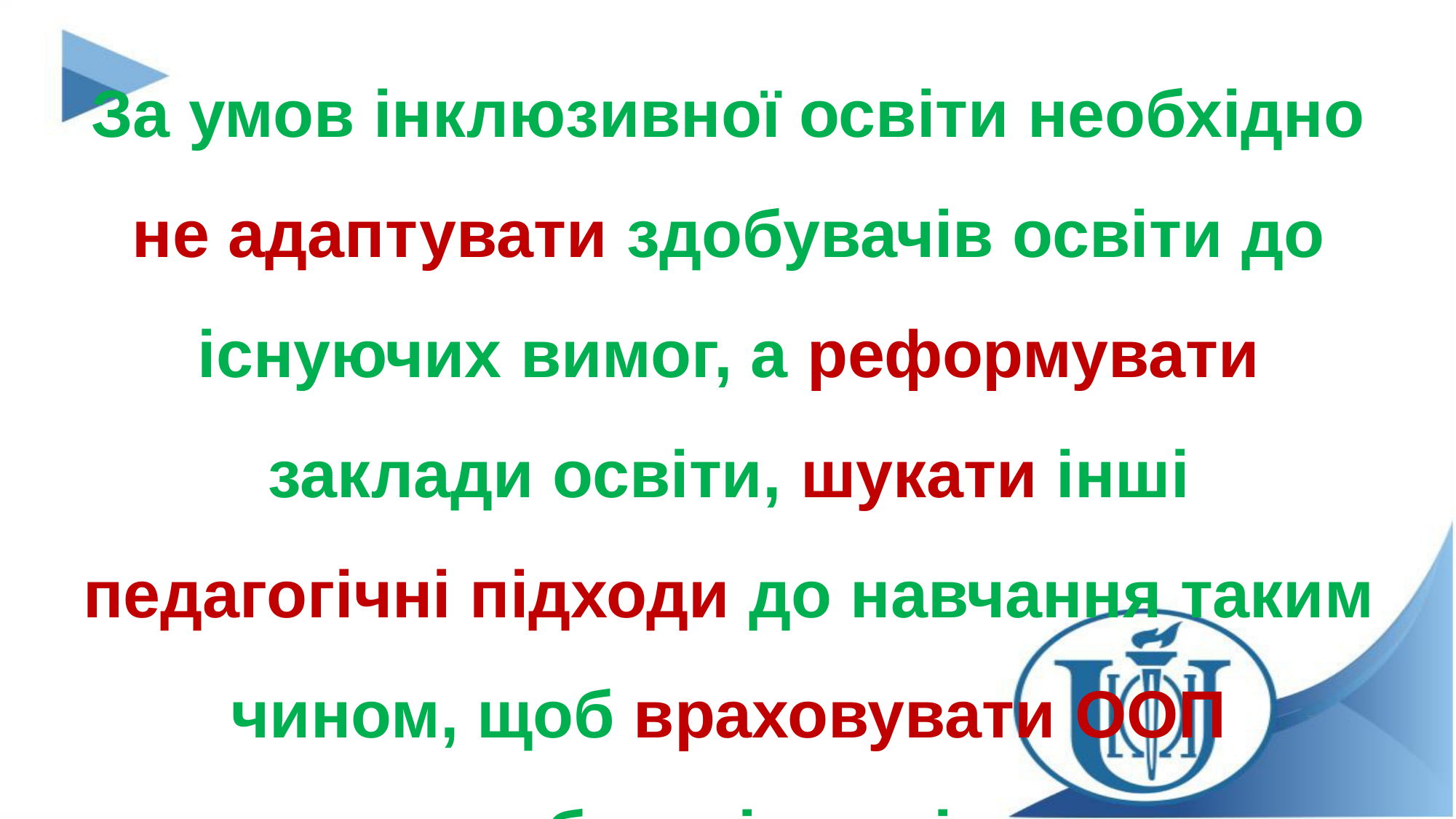

За умов інклюзивної освіти необхідно не адаптувати здобувачів освіти до існуючих вимог, а реформувати заклади освіти, шукати інші педагогічні підходи до навчання таким чином, щоб враховувати ООП здобувачів освіти